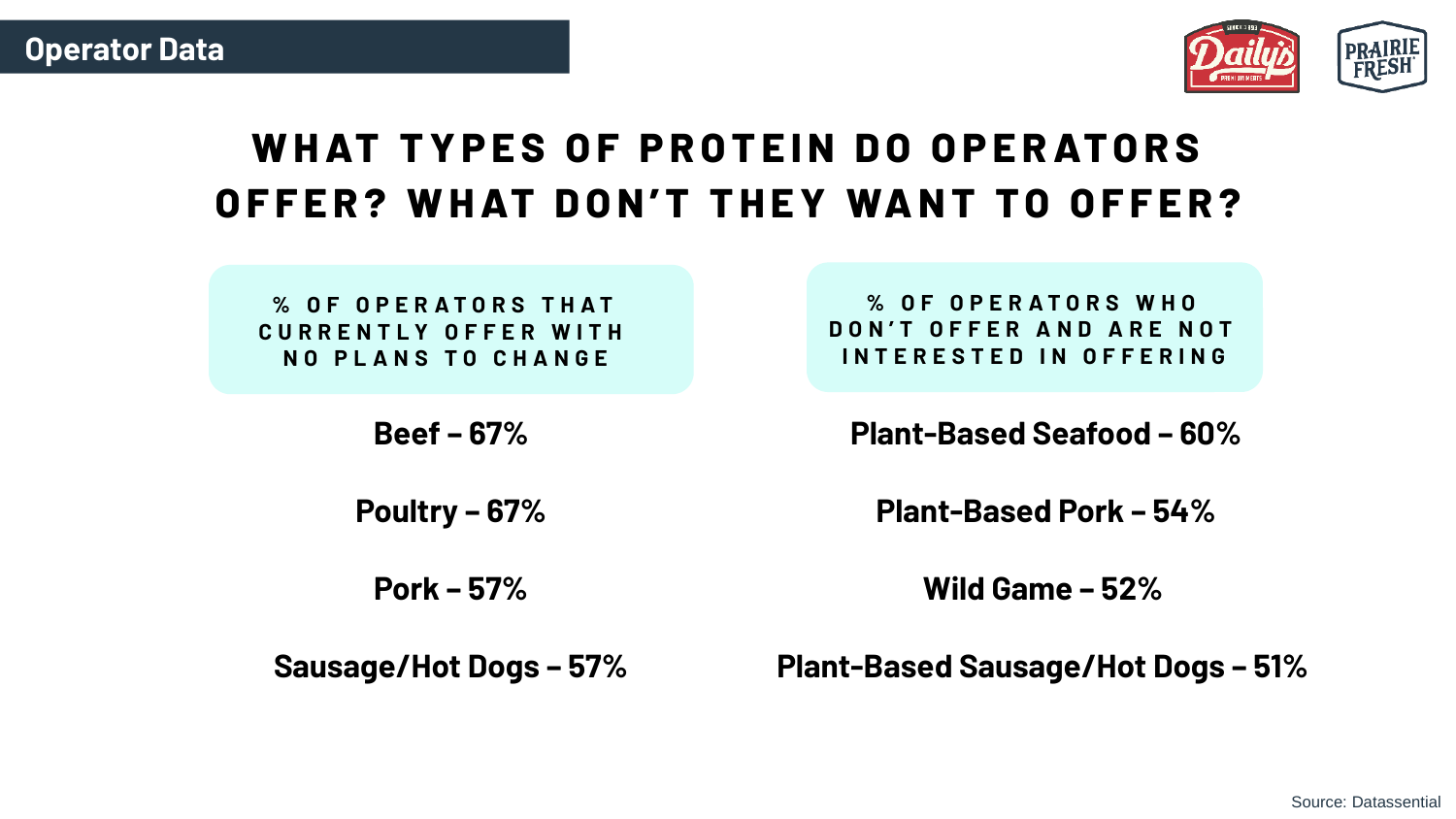

Operator Data
WHAT TYPES OF PROTEIN DO OPERATORS OFFER? WHAT DON’T THEY WANT TO OFFER?

% OF OPERATORS WHO DON’T OFFER AND ARE NOT INTERESTED IN OFFERING

% OF OPERATORS THAT CURRENTLY OFFER WITH
NO PLANS TO CHANGE
Beef – 67%

Poultry – 67%

Pork – 57%

Sausage/Hot Dogs – 57%

Plant-Based Seafood – 60%

Plant-Based Pork – 54%

Wild Game – 52%

Plant-Based Sausage/Hot Dogs – 51%

Source: Datassential